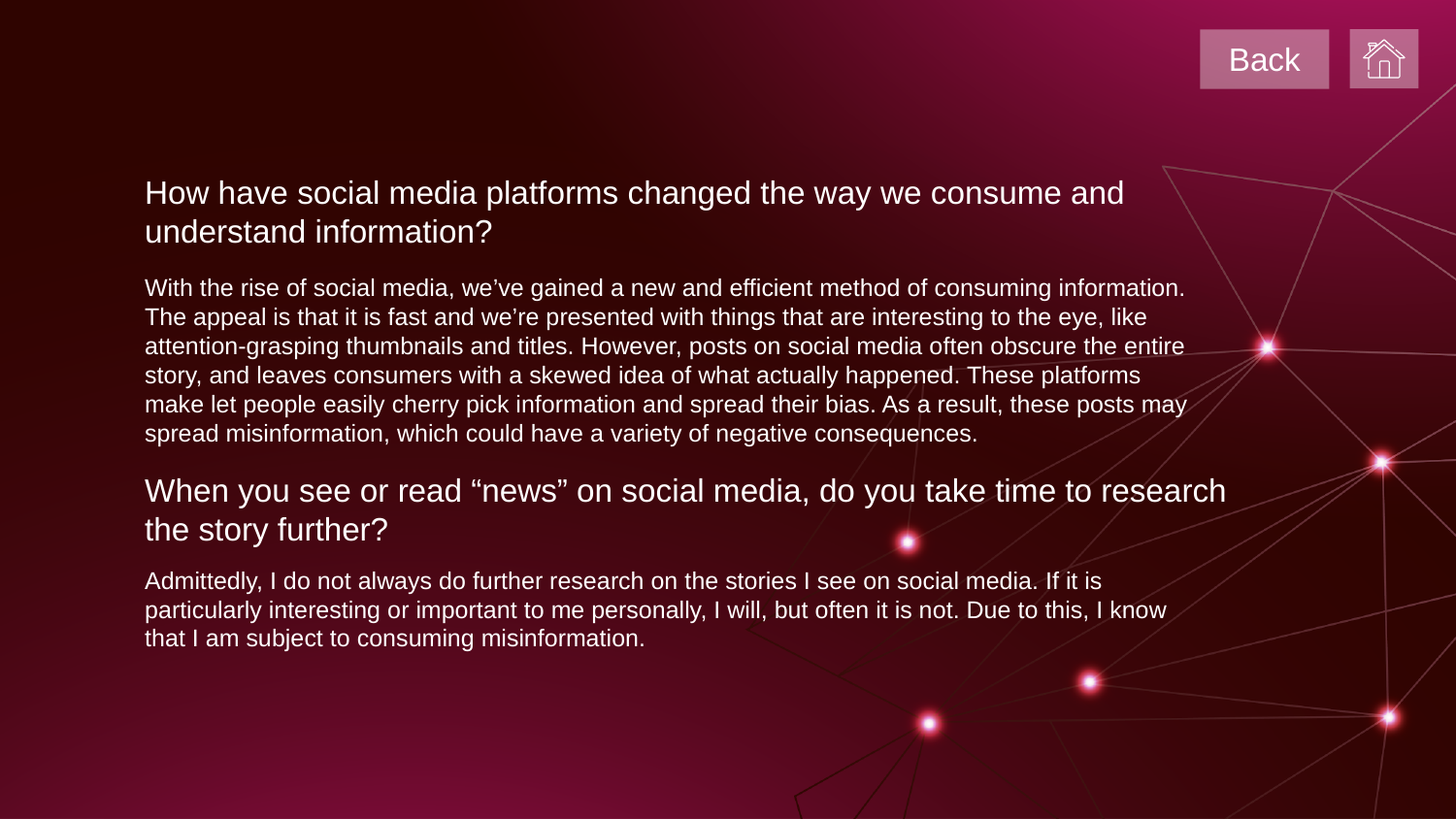

Back

# How have social media platforms changed the way we consume and understand information?
With the rise of social media, we’ve gained a new and efficient method of consuming information. The appeal is that it is fast and we’re presented with things that are interesting to the eye, like attention-grasping thumbnails and titles. However, posts on social media often obscure the entire story, and leaves consumers with a skewed idea of what actually happened. These platforms make let people easily cherry pick information and spread their bias. As a result, these posts may spread misinformation, which could have a variety of negative consequences.
When you see or read “news” on social media, do you take time to research the story further?
Admittedly, I do not always do further research on the stories I see on social media. If it is particularly interesting or important to me personally, I will, but often it is not. Due to this, I know that I am subject to consuming misinformation.